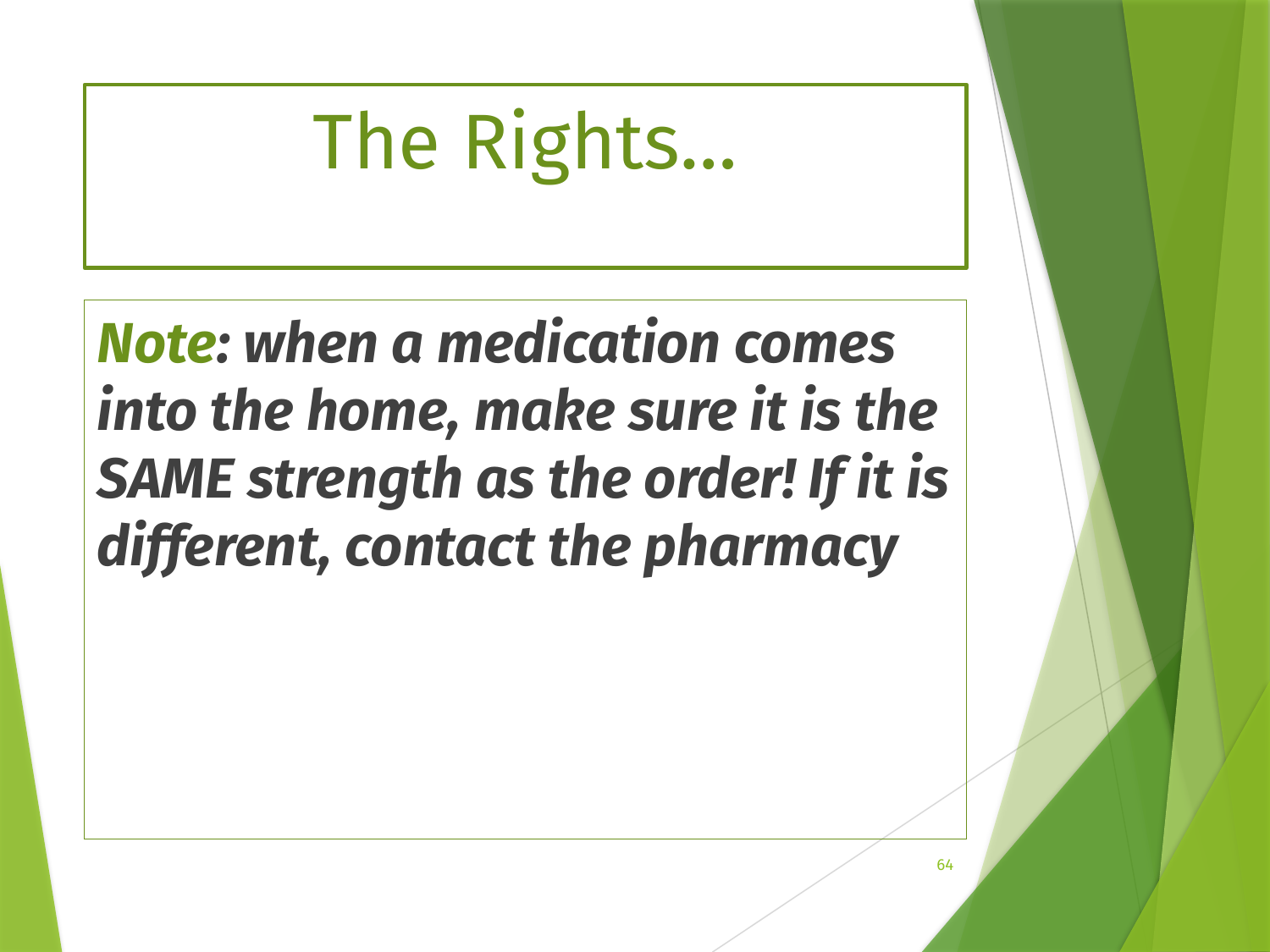

# The Rights…
Note: when a medication comes into the home, make sure it is the SAME strength as the order! If it is different, contact the pharmacy
64